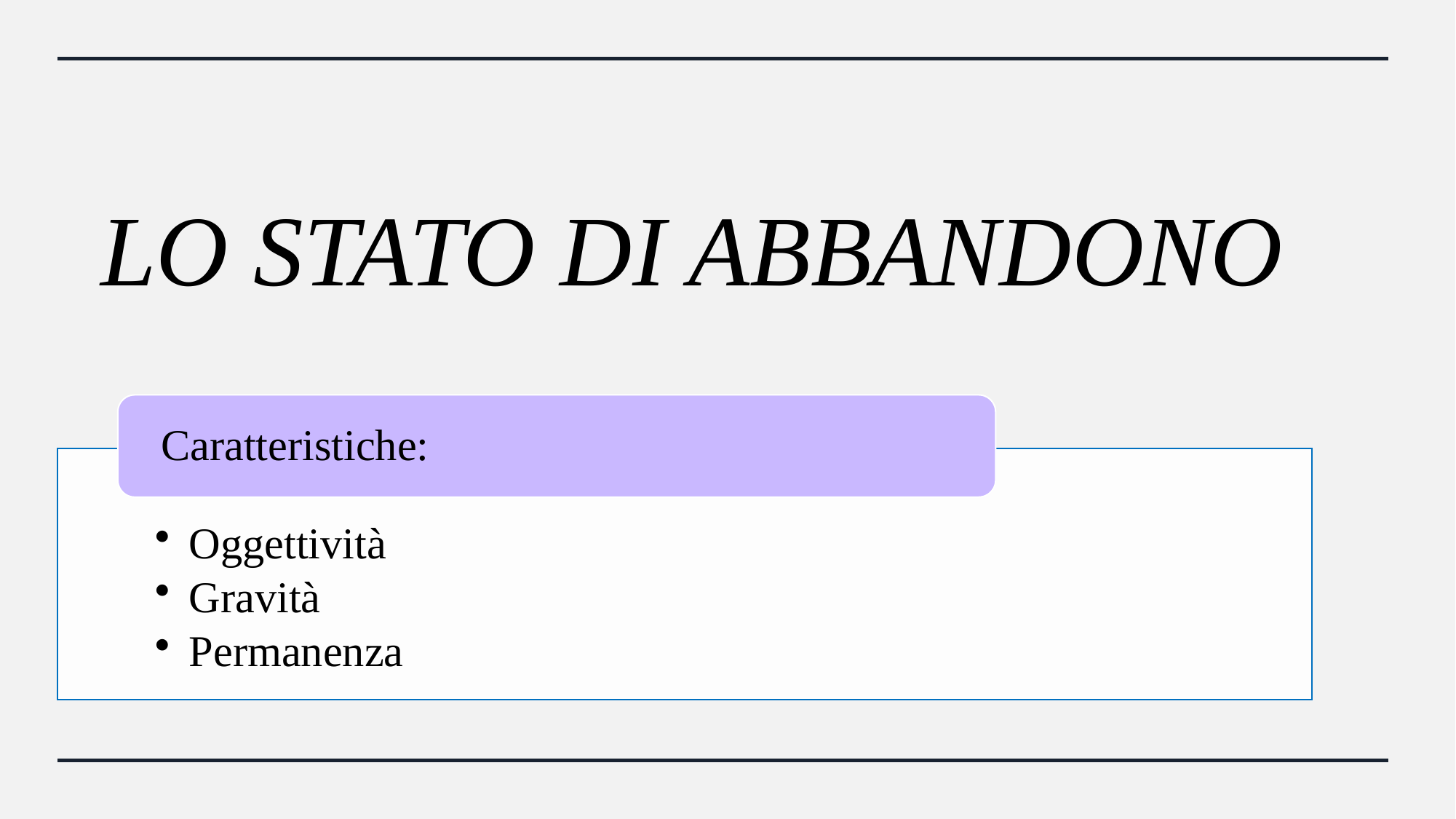

# Lo stato di abbandono
Oggettività
Gravità
Permanenza
Caratteristiche: